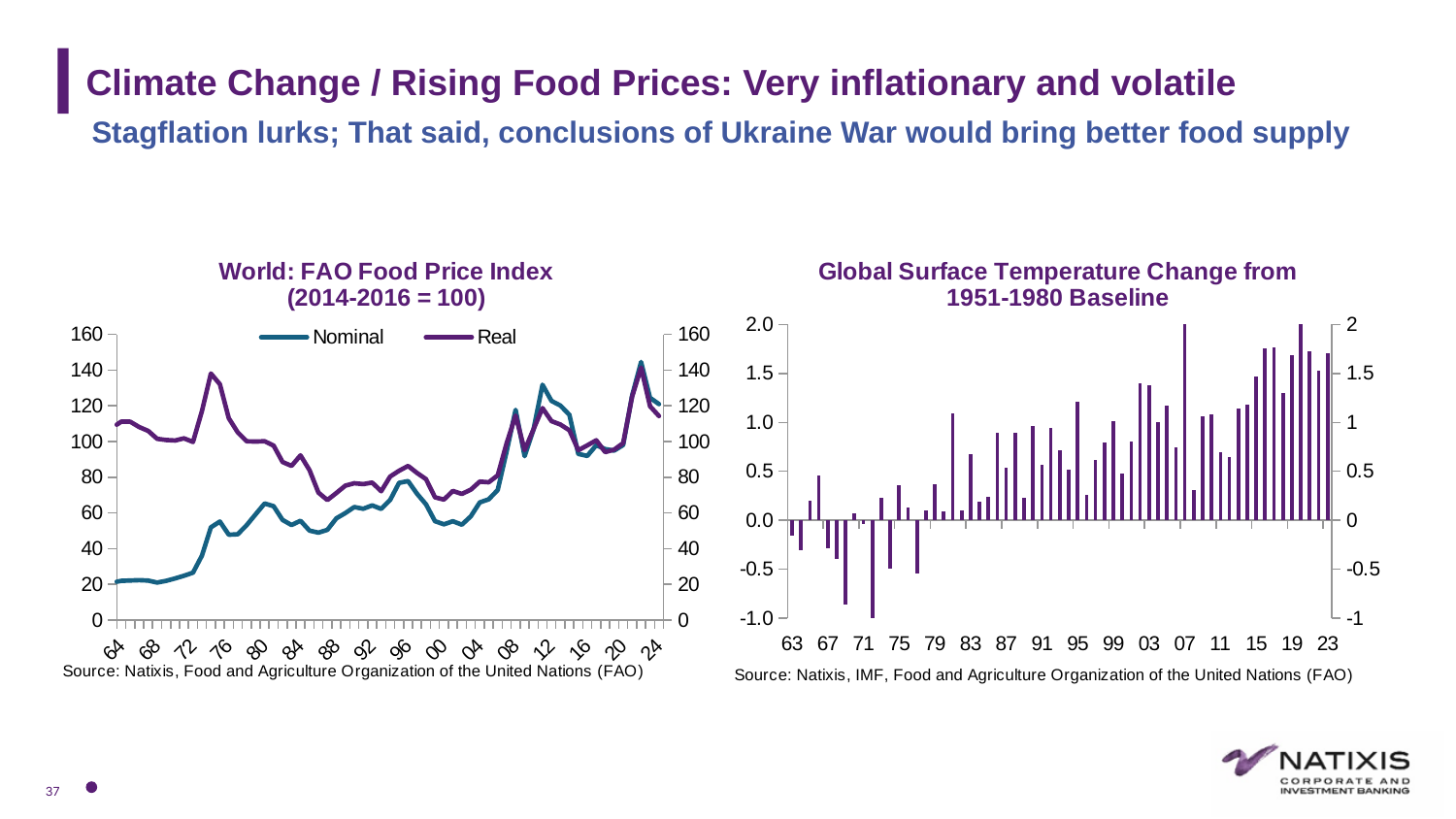

# Climate Change / Rising Food Prices: Very inflationary and volatile
Stagflation lurks; That said, conclusions of Ukraine War would bring better food supply

### Chart: World: FAO Food Price Index
(2014-2016 = 100)

| Category | Nominal | Real |
|---|---|---|
| 23011 | 20.096067272996237 | 101.13998732334912 |
| 23376 | 21.00511616431888 | 107.68770187446883 |
| 23742 | 21.989469953417363 | 111.17829433423717 |
| 24107 | 22.183831317931585 | 111.09233895285114 |
| 24472 | 22.38220506755507 | 108.10028598254272 |
| 24837 | 22.134352113265415 | 105.97178605092196 |
| 25203 | 21.023001598740585 | 101.53568328840075 |
| 25568 | 22.000077339610986 | 100.855340464353 |
| 25933 | 23.340194323716187 | 100.59037425521346 |
| 26298 | 24.843206040837405 | 101.80531389972118 |
| 26664 | 26.561854264412485 | 99.78314126860296 |
| 27029 | 36.139138538868536 | 117.06335936173382 |
| 27394 | 51.943985347830115 | 138.0700980882596 |
| 27759 | 55.17938090698051 | 132.0639482655461 |
| 28125 | 47.819628895186476 | 113.06162698054358 |
| 28490 | 48.05291625297608 | 105.10299865091768 |
| 28855 | 53.197109971901966 | 100.12325017890093 |
| 29220 | 59.26621110167524 | 99.9944258079525 |
| 29586 | 65.30164739409942 | 100.16768391272568 |
| 29951 | 63.77165022951695 | 97.70920377650623 |
| 30316 | 56.07527997450857 | 88.55459019885808 |
| 30681 | 53.240595346138164 | 86.36840094786913 |
| 31047 | 55.62811794721075 | 92.27218926655505 |
| 31412 | 50.12132586326454 | 84.01399853822787 |
| 31777 | 48.97808488016168 | 71.37896250837629 |
| 32142 | 50.54024323266134 | 67.21377170008498 |
| 32508 | 56.971365425169324 | 71.14855644753234 |
| 32873 | 59.90424740556132 | 75.26223063021449 |
| 33238 | 63.3176063590235 | 76.62622999412623 |
| 33603 | 62.345284390117 | 76.14978688396016 |
| 33969 | 64.22555868464649 | 77.00705461163375 |
| 34334 | 62.2594048479665 | 72.15952916093046 |
| 34699 | 67.26054679350919 | 80.36982760248588 |
| 35064 | 76.8287850116353 | 83.62325394178495 |
| 35430 | 77.82086308655744 | 86.34832136036235 |
| 35795 | 70.75682380399682 | 82.39039371994804 |
| 36160 | 64.8237651326436 | 78.9276801921195 |
| 36525 | 55.38494745729497 | 68.75691780342973 |
| 36891 | 53.65825431109192 | 67.47720484960017 |
| 37256 | 55.353759430433776 | 72.32072209127666 |
| 37621 | 53.432698046969534 | 70.63552077037392 |
| 37986 | 58.11559303636253 | 73.02891743646454 |
| 38352 | 65.89944729053757 | 77.5430595279631 |
| 38717 | 67.6467997866706 | 77.16840762633802 |
| 39082 | 72.85198153556445 | 81.05291363810757 |
| 39447 | 94.55025065074518 | 99.12708784658757 |
| 39813 | 117.73787331863998 | 114.54948724277905 |
| 40178 | 91.78785298482406 | 95.20105268061548 |
| 40543 | 106.87404108388505 | 106.92654121093462 |
| 40908 | 131.77593256915614 | 118.7349101784386 |
| 41274 | 122.75021644490623 | 111.41513803992102 |
| 41639 | 120.14390446093925 | 109.52750474057216 |
| 42004 | 114.98315043593857 | 106.2750115175609 |
| 42369 | 93.0638125181246 | 95.13792041075682 |
| 42735 | 91.95303704593685 | 97.83680573910148 |
| 43100 | 97.9325465965461 | 100.71491889856637 |
| 43465 | 95.75177402259017 | 94.05105520843094 |
| 43830 | 94.93129436453303 | 95.47629276292542 |
| 44196 | 98.05250486501859 | 99.10207285666553 |
| 44561 | 125.73406972850044 | 125.08185224199472 |
| 44926 | 144.50986636550888 | 141.39095120108723 |
| 45291 | 124.51966645168862 | 119.75449161985874 |
| 45657 | 120.95527341666977 | 114.28869368808785 |

[unsupported chart]

37